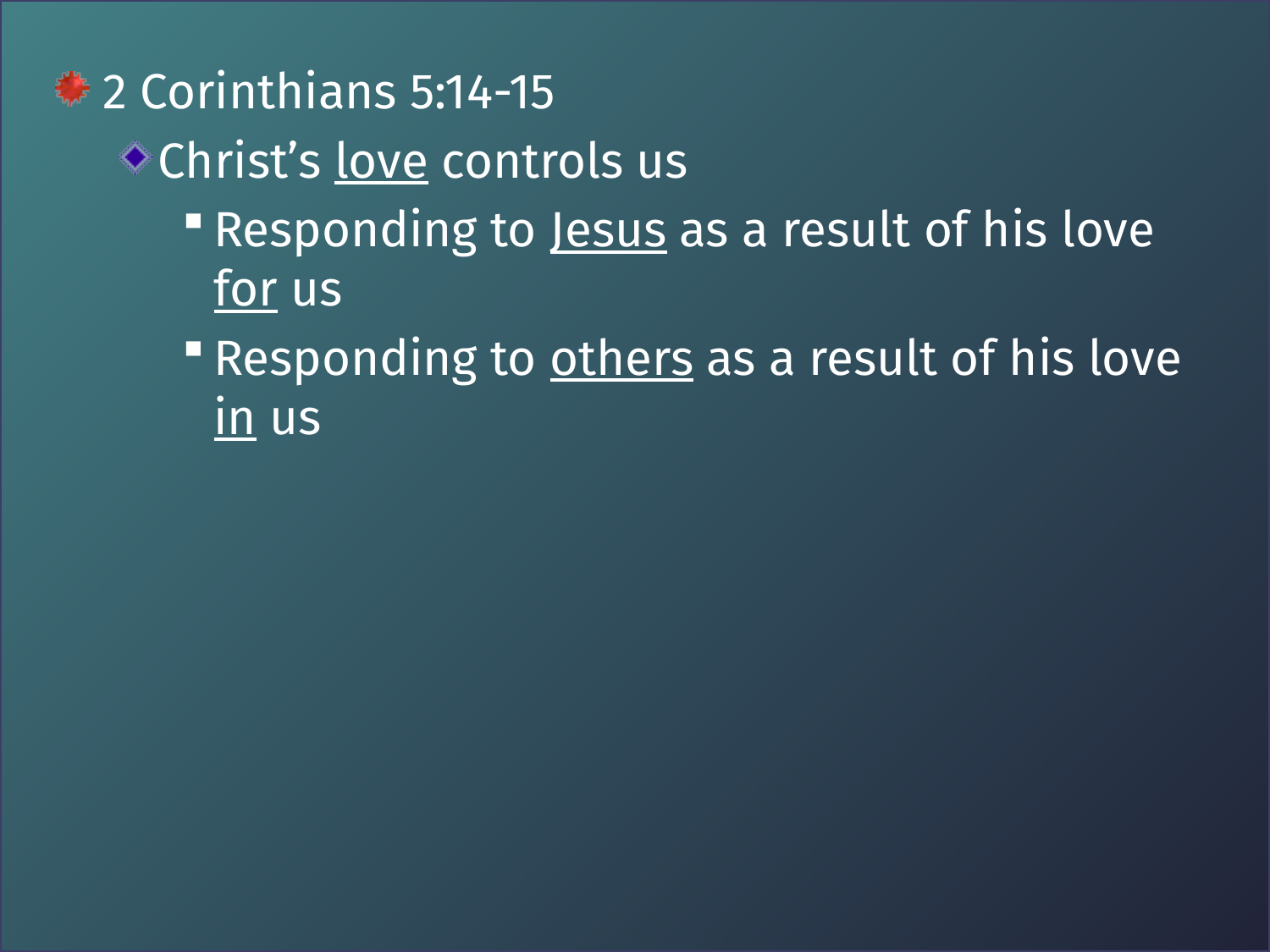

2 Corinthians 5:14-15
Christ’s love controls us
Responding to Jesus as a result of his love for us
Responding to others as a result of his love in us